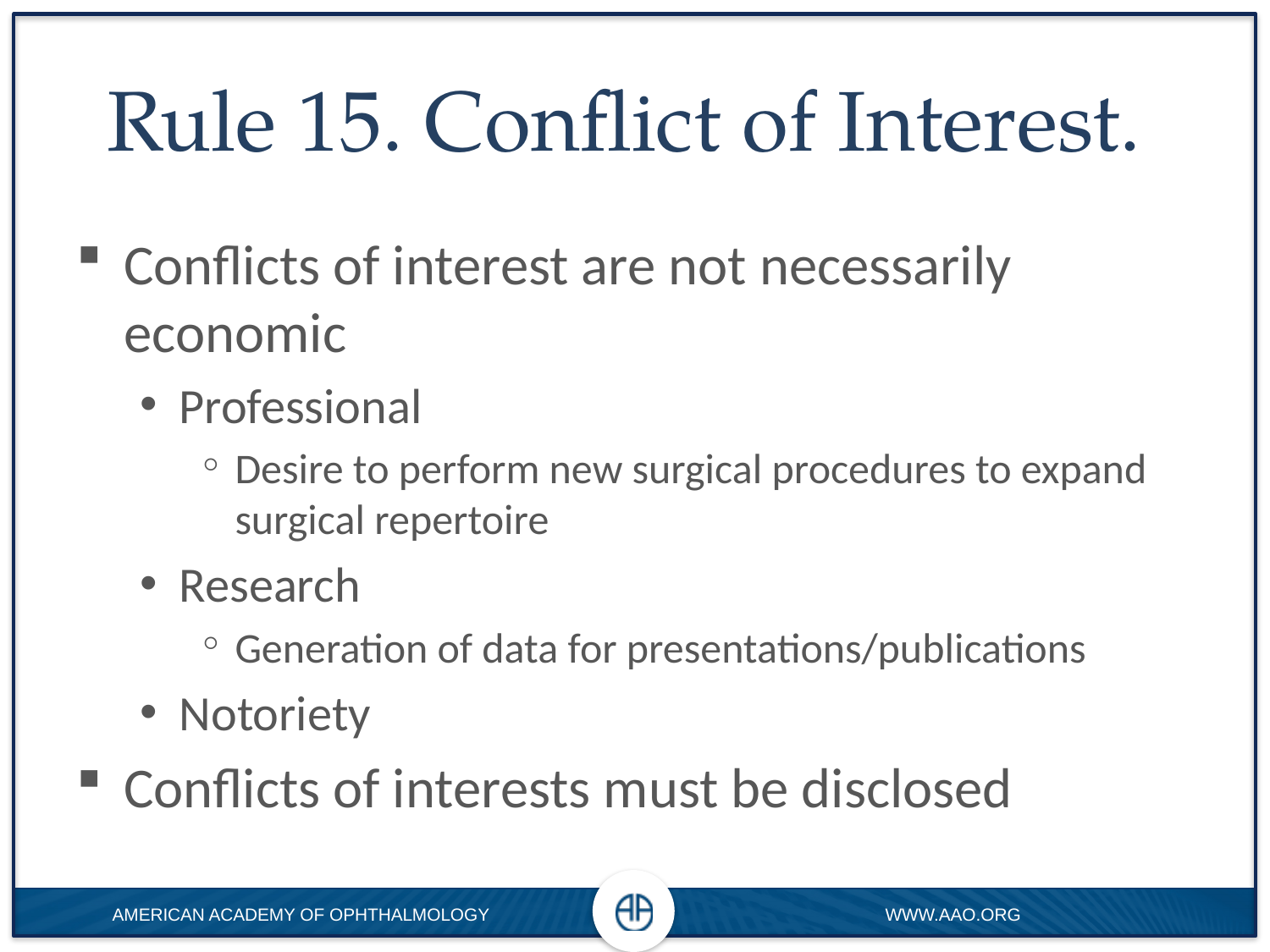

# Rule 15. Conflict of Interest.
Conflicts of interest are not necessarily economic
Professional
Desire to perform new surgical procedures to expand surgical repertoire
Research
Generation of data for presentations/publications
Notoriety
Conflicts of interests must be disclosed